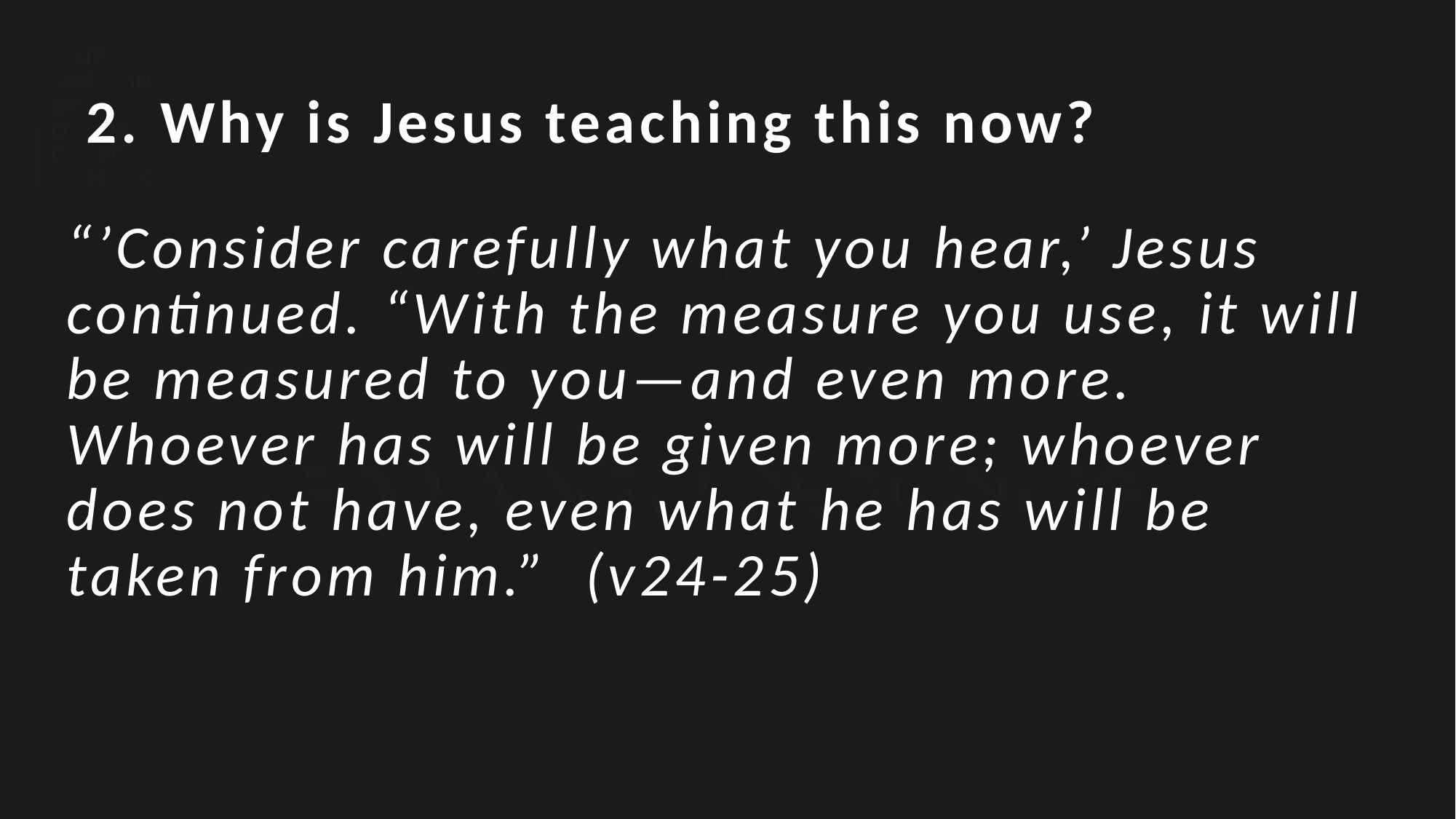

2. Why is Jesus teaching this now?

“’Consider carefully what you hear,’ Jesus continued. “With the measure you use, it will be measured to you—and even more. Whoever has will be given more; whoever does not have, even what he has will be taken from him.”  (v24-25)